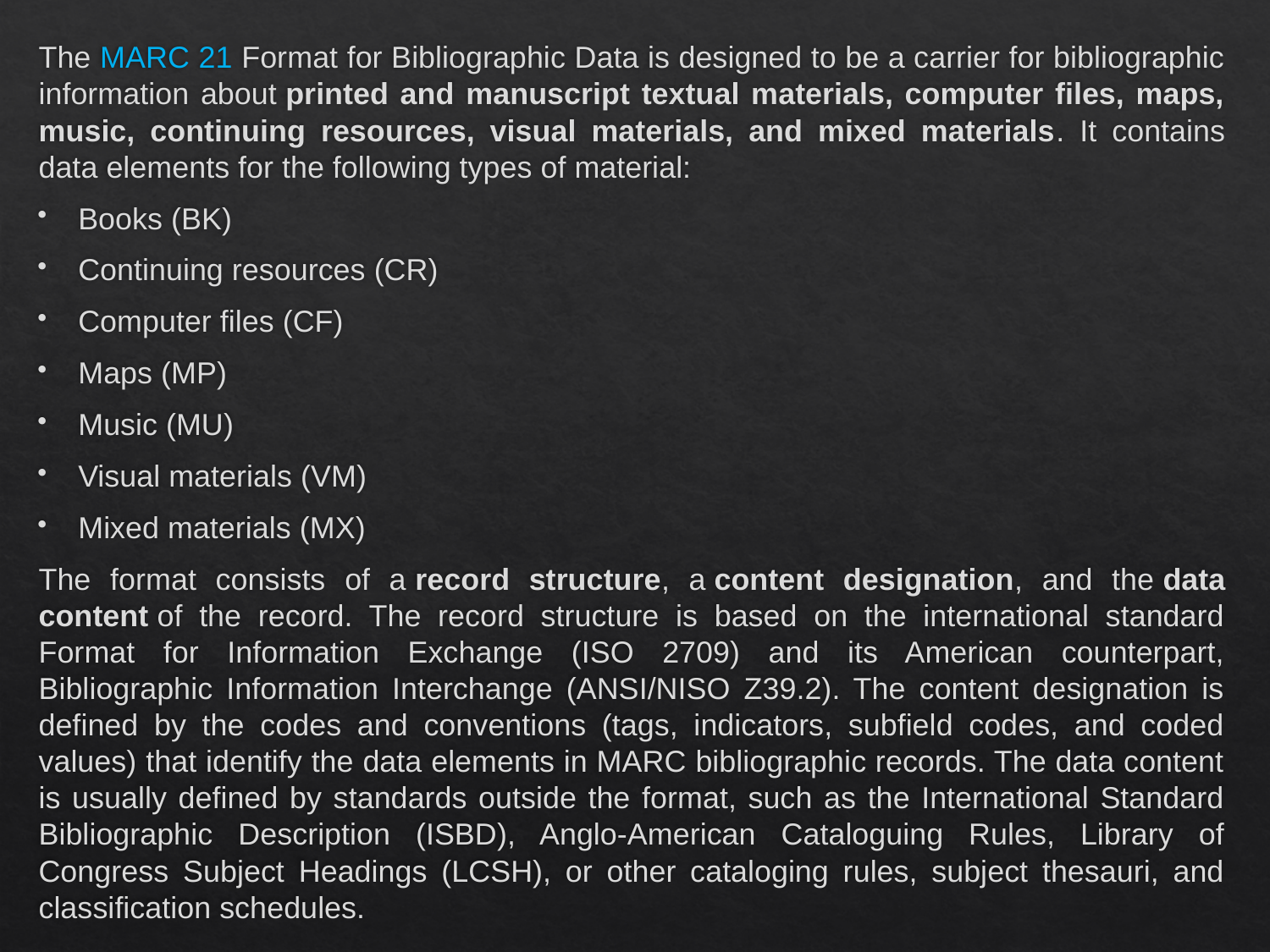

The MARC 21 Format for Bibliographic Data is designed to be a carrier for bibliographic information about printed and manuscript textual materials, computer files, maps, music, continuing resources, visual materials, and mixed materials. It contains data elements for the following types of material:
Books (BK)
Continuing resources (CR)
Computer files (CF)
Maps (MP)
Music (MU)
Visual materials (VM)
Mixed materials (MX)
The format consists of a record structure, a content designation, and the data content of the record. The record structure is based on the international standard Format for Information Exchange (ISO 2709) and its American counterpart, Bibliographic Information Interchange (ANSI/NISO Z39.2). The content designation is defined by the codes and conventions (tags, indicators, subfield codes, and coded values) that identify the data elements in MARC bibliographic records. The data content is usually defined by standards outside the format, such as the International Standard Bibliographic Description (ISBD), Anglo-American Cataloguing Rules, Library of Congress Subject Headings (LCSH), or other cataloging rules, subject thesauri, and classification schedules.